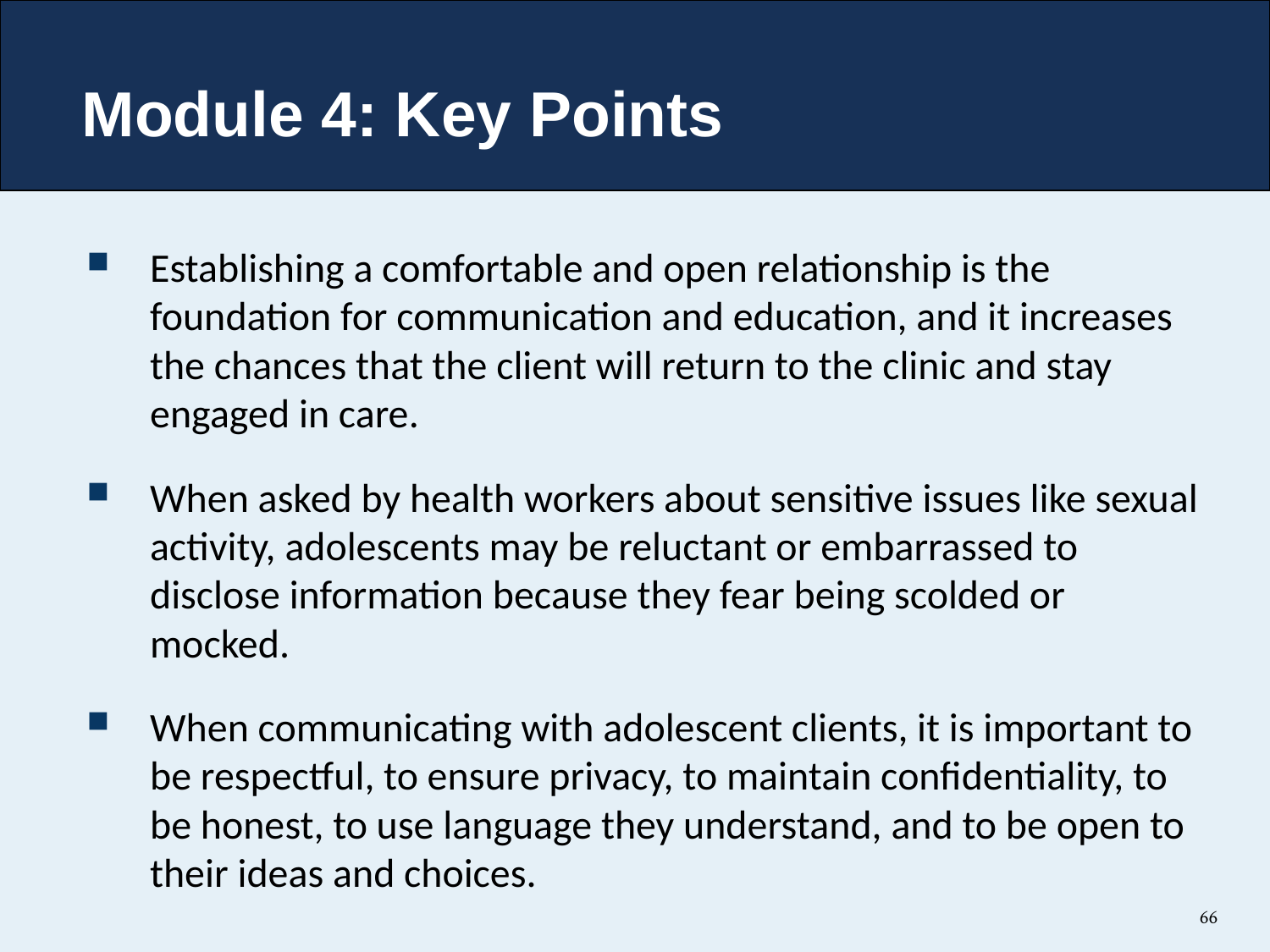

# Module 4: Key Points
Establishing a comfortable and open relationship is the foundation for communication and education, and it increases the chances that the client will return to the clinic and stay engaged in care.
When asked by health workers about sensitive issues like sexual activity, adolescents may be reluctant or embarrassed to disclose information because they fear being scolded or mocked.
When communicating with adolescent clients, it is important to be respectful, to ensure privacy, to maintain confidentiality, to be honest, to use language they understand, and to be open to their ideas and choices.

66